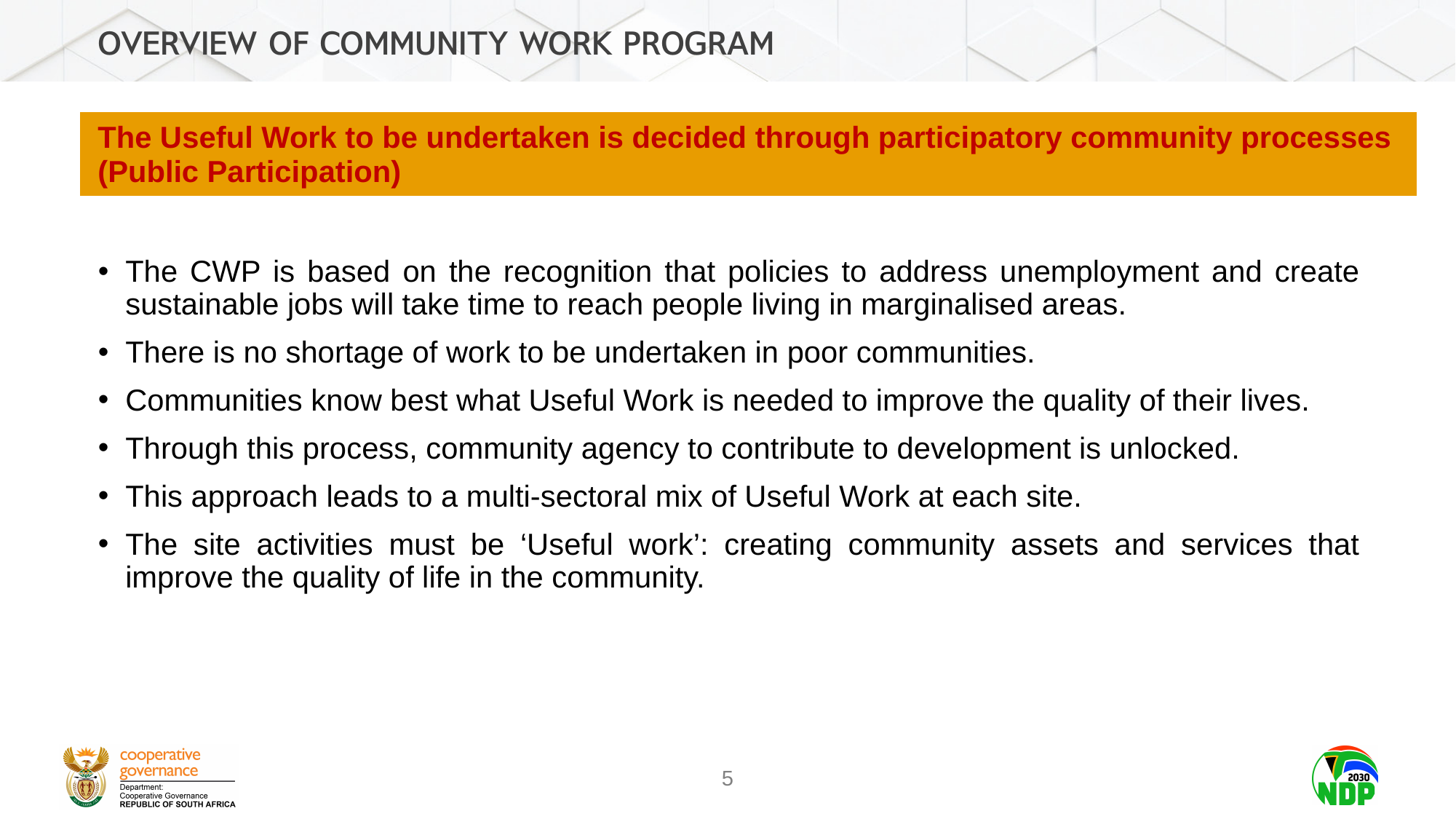

# Overview of community work program
| The Useful Work to be undertaken is decided through participatory community processes (Public Participation) |
| --- |
The CWP is based on the recognition that policies to address unemployment and create sustainable jobs will take time to reach people living in marginalised areas.
There is no shortage of work to be undertaken in poor communities.
Communities know best what Useful Work is needed to improve the quality of their lives.
Through this process, community agency to contribute to development is unlocked.
This approach leads to a multi-sectoral mix of Useful Work at each site.
The site activities must be ‘Useful work’: creating community assets and services that improve the quality of life in the community.